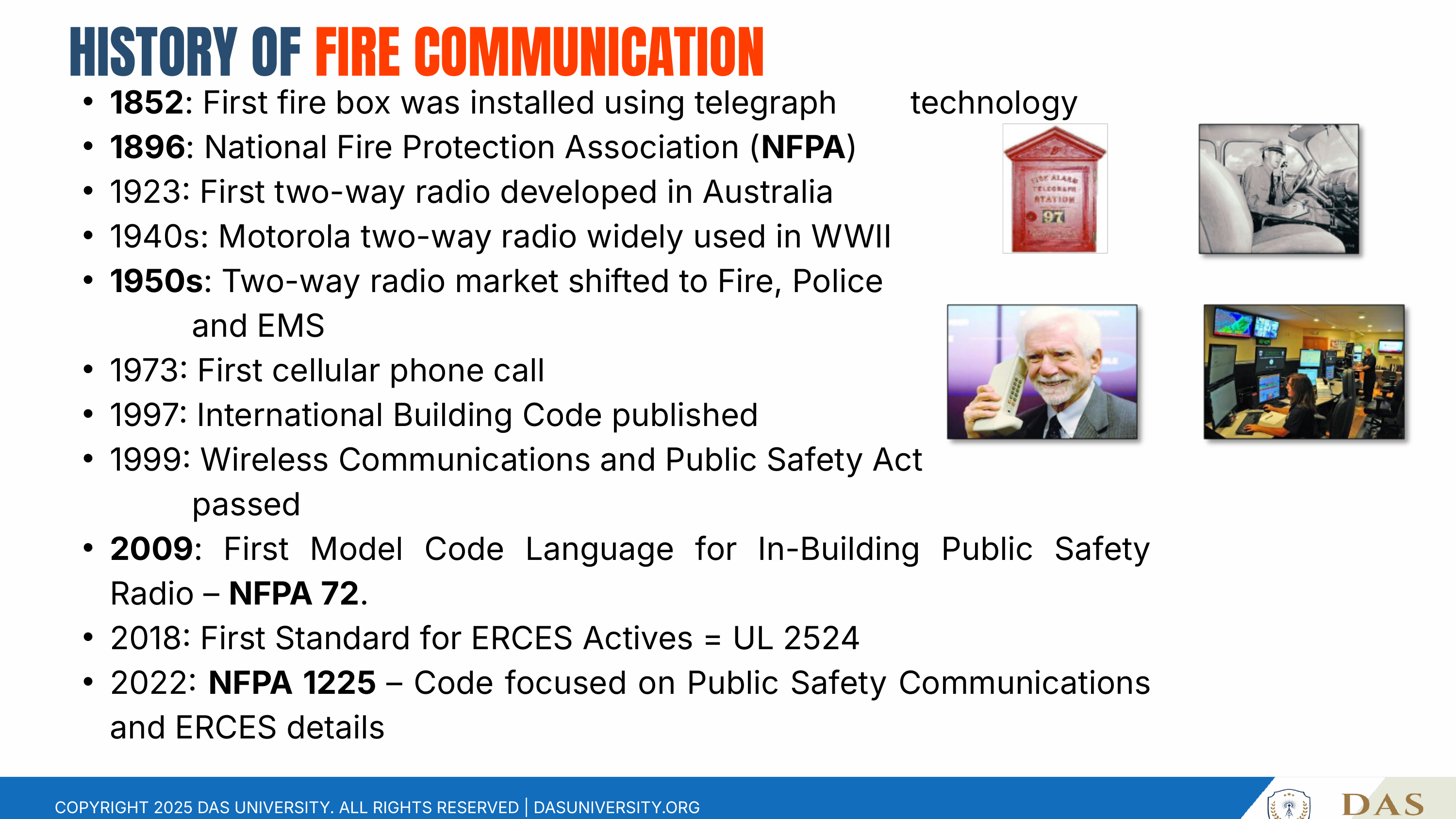

HISTORY OF FIRE COMMUNICATION
1852: First fire box was installed using telegraph 	technology
1896: National Fire Protection Association (NFPA)
1923: First two-way radio developed in Australia
1940s: Motorola two-way radio widely used in WWII
1950s: Two-way radio market shifted to Fire, Police
	and EMS
1973: First cellular phone call
1997: International Building Code published
1999: Wireless Communications and Public Safety Act
	passed
2009: First Model Code Language for In-Building Public Safety Radio – NFPA 72.
2018: First Standard for ERCES Actives = UL 2524
2022: NFPA 1225 – Code focused on Public Safety Communications and ERCES details

COPYRIGHT 2025 DAS UNIVERSITY. ALL RIGHTS RESERVED | DASUNIVERSITY.ORG